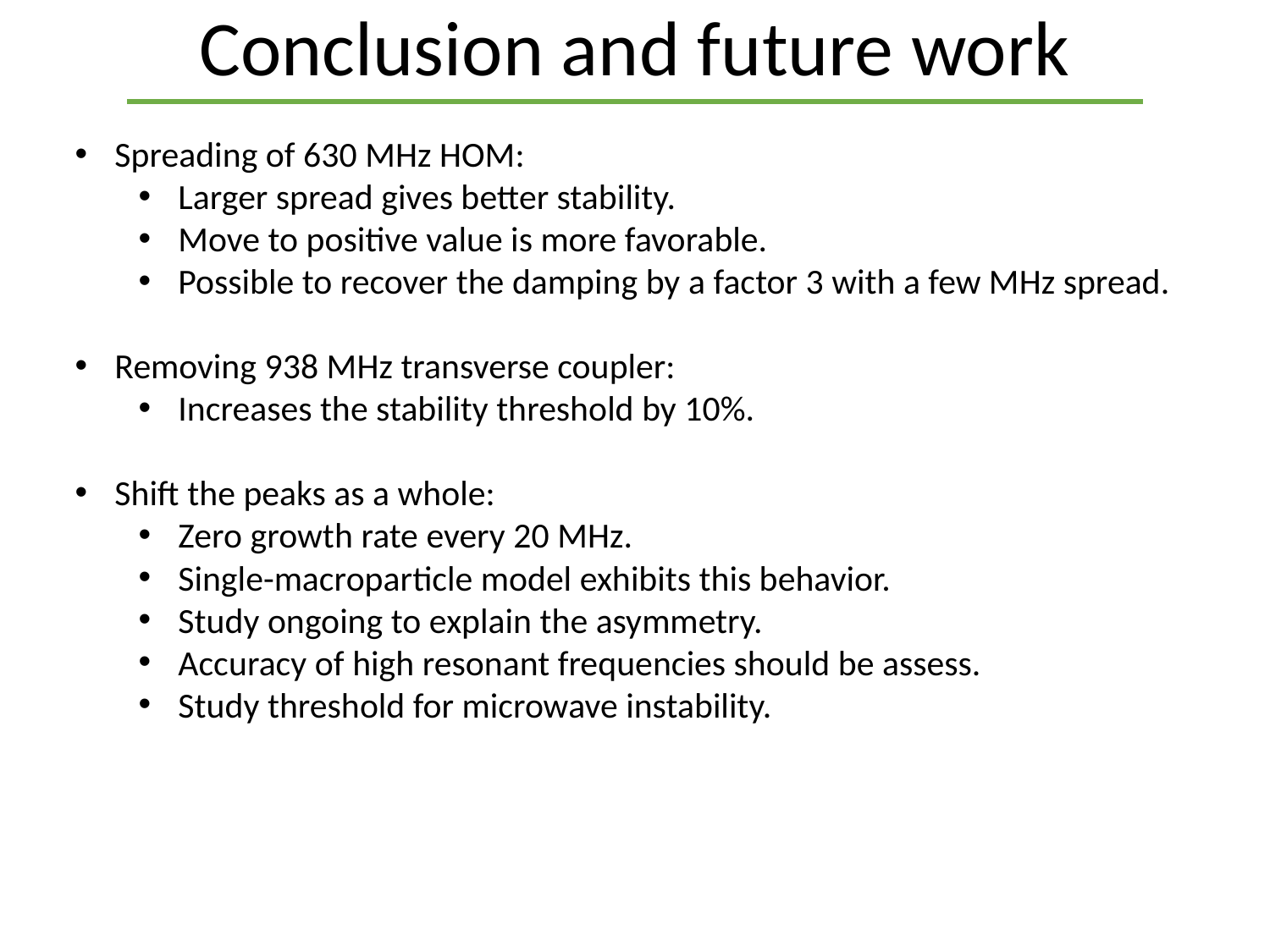

# Conclusion and future work
Spreading of 630 MHz HOM:
Larger spread gives better stability.
Move to positive value is more favorable.
Possible to recover the damping by a factor 3 with a few MHz spread.

Removing 938 MHz transverse coupler:
Increases the stability threshold by 10%.

Shift the peaks as a whole:
Zero growth rate every 20 MHz.
Single-macroparticle model exhibits this behavior.
Study ongoing to explain the asymmetry.
Accuracy of high resonant frequencies should be assess.
Study threshold for microwave instability.